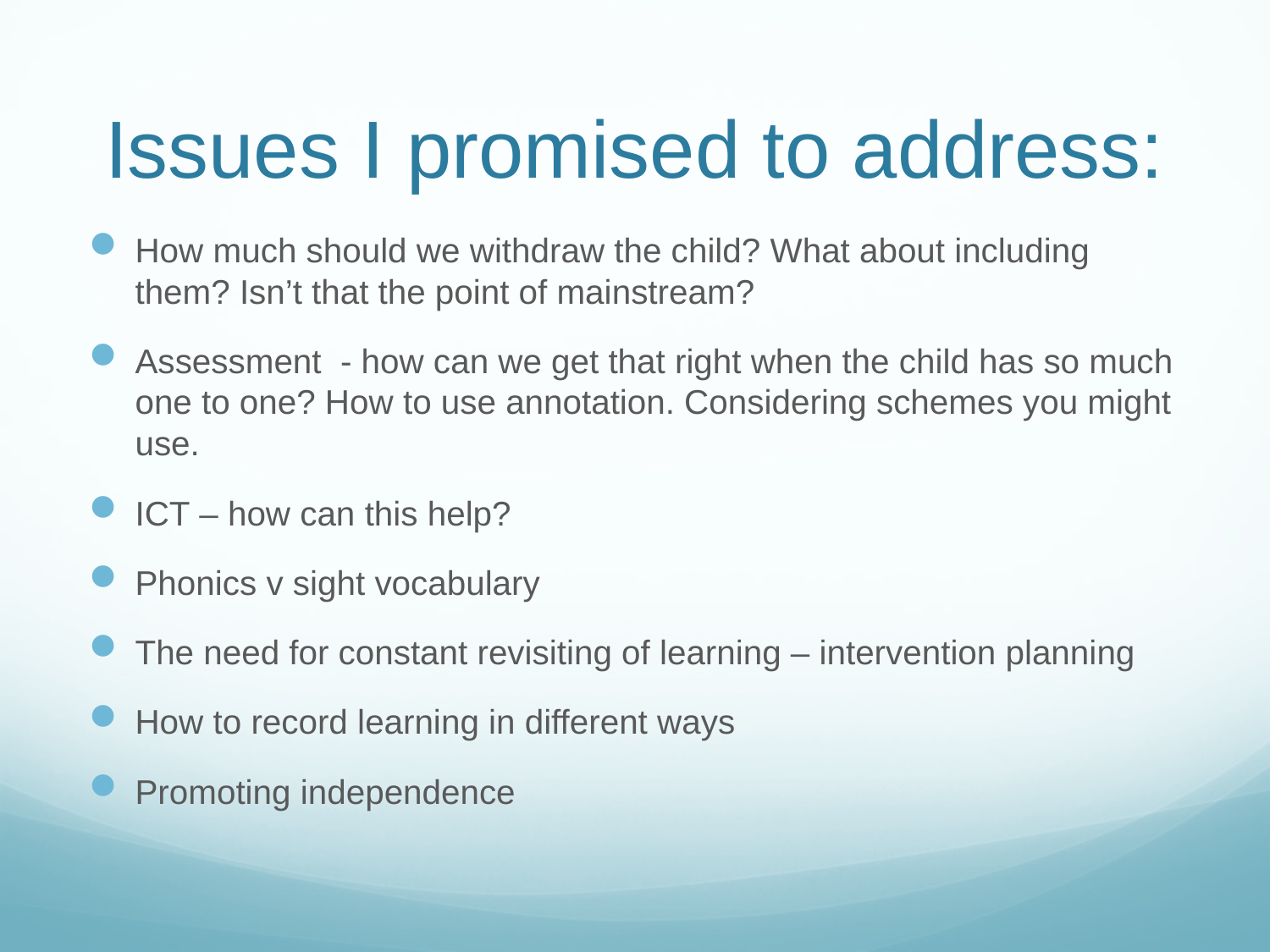

# Issues I promised to address:
How much should we withdraw the child? What about including them? Isn’t that the point of mainstream?
Assessment  - how can we get that right when the child has so much one to one? How to use annotation. Considering schemes you might use.
ICT – how can this help?
Phonics v sight vocabulary
The need for constant revisiting of learning – intervention planning
How to record learning in different ways
Promoting independence